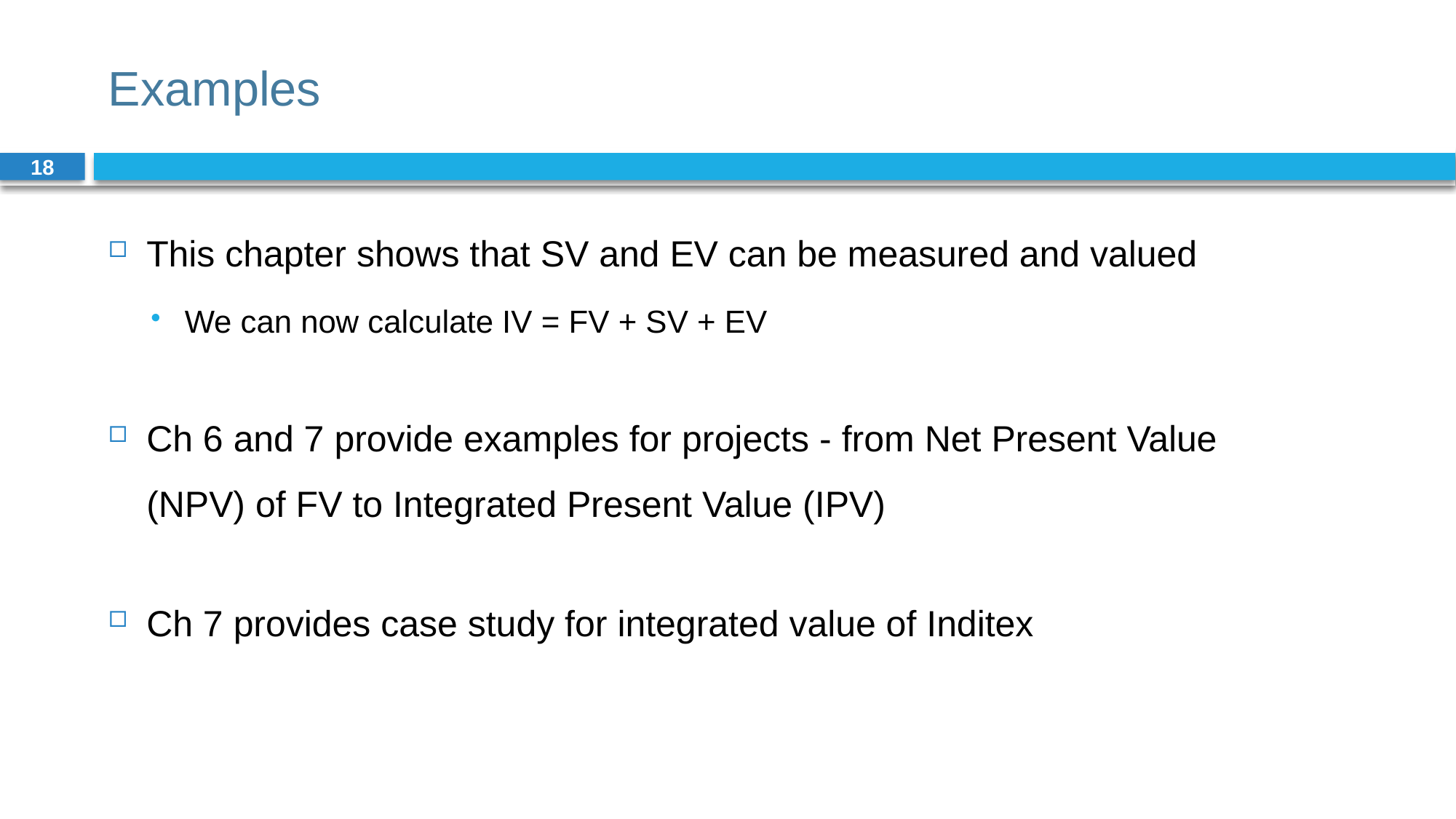

# Examples
18
This chapter shows that SV and EV can be measured and valued
We can now calculate IV = FV + SV + EV

Ch 6 and 7 provide examples for projects - from Net Present Value (NPV) of FV to Integrated Present Value (IPV)

Ch 7 provides case study for integrated value of Inditex